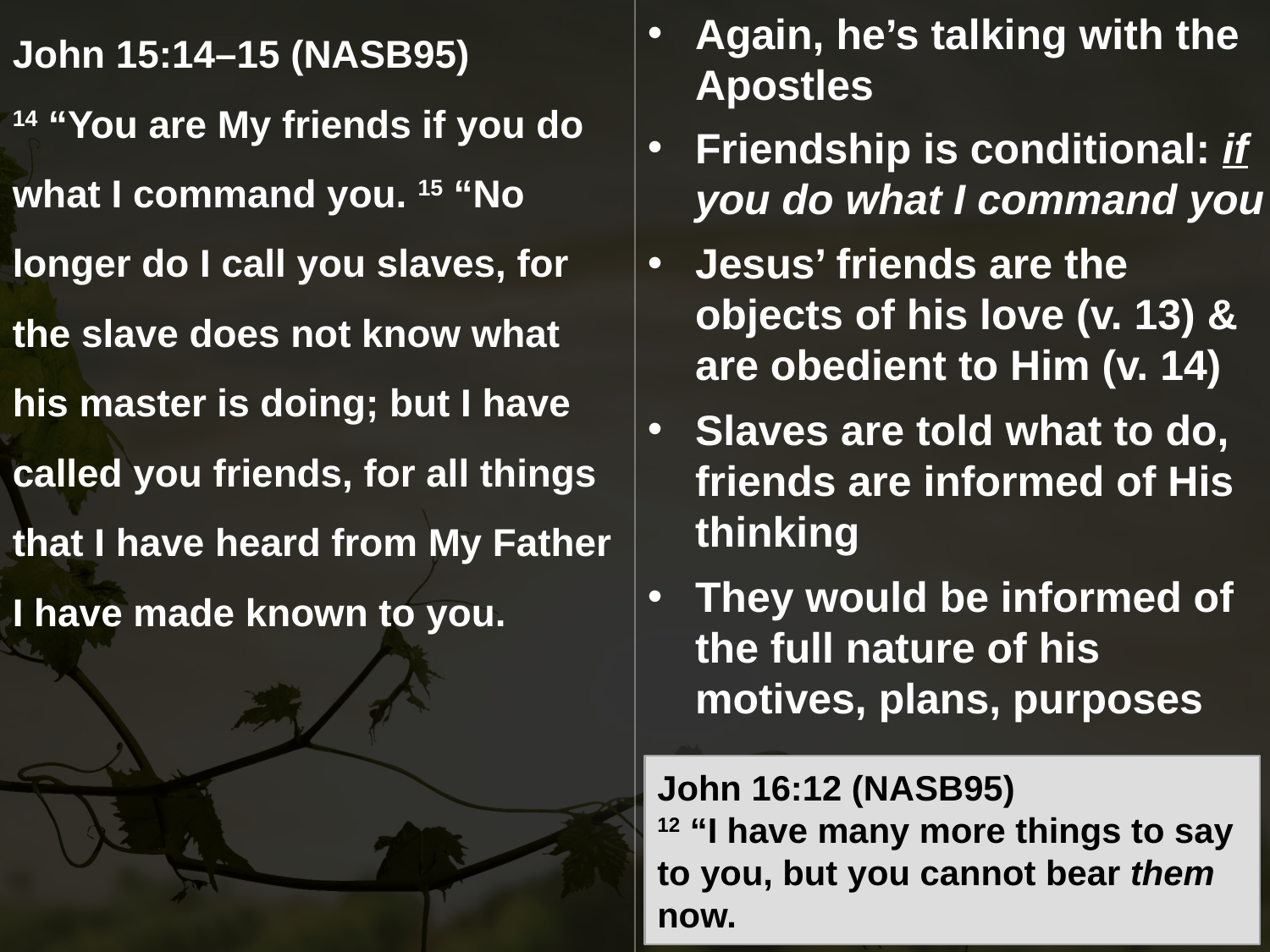

John 15:14–15 (NASB95)
14 “You are My friends if you do what I command you. 15 “No longer do I call you slaves, for the slave does not know what his master is doing; but I have called you friends, for all things that I have heard from My Father I have made known to you.
Again, he’s talking with the Apostles
Friendship is conditional: if you do what I command you
Jesus’ friends are the objects of his love (v. 13) & are obedient to Him (v. 14)
Slaves are told what to do, friends are informed of His thinking
They would be informed of the full nature of his motives, plans, purposes
John 16:12 (NASB95)
12 “I have many more things to say to you, but you cannot bear them now.